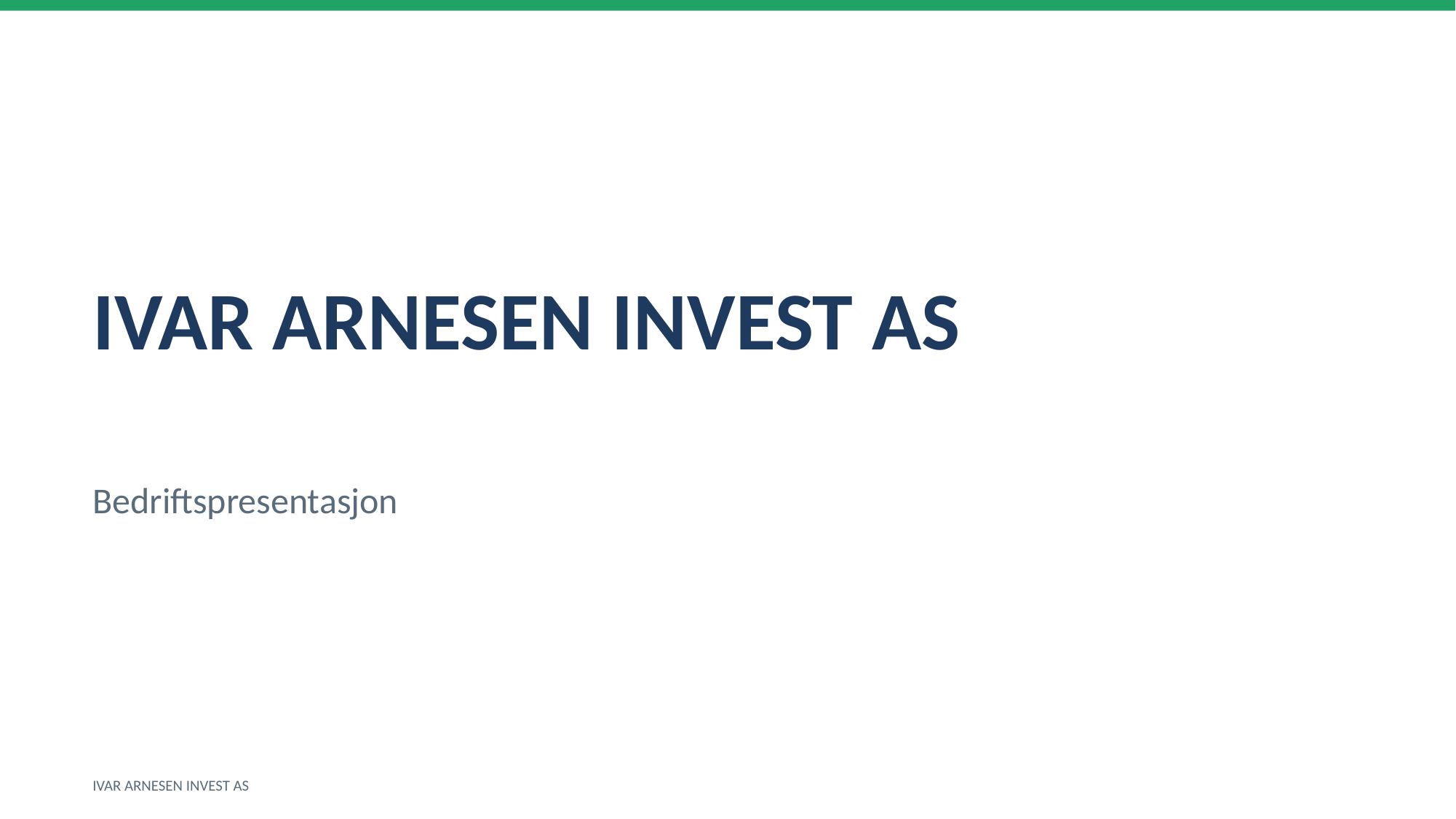

IVAR ARNESEN INVEST AS
Bedriftspresentasjon
IVAR ARNESEN INVEST AS